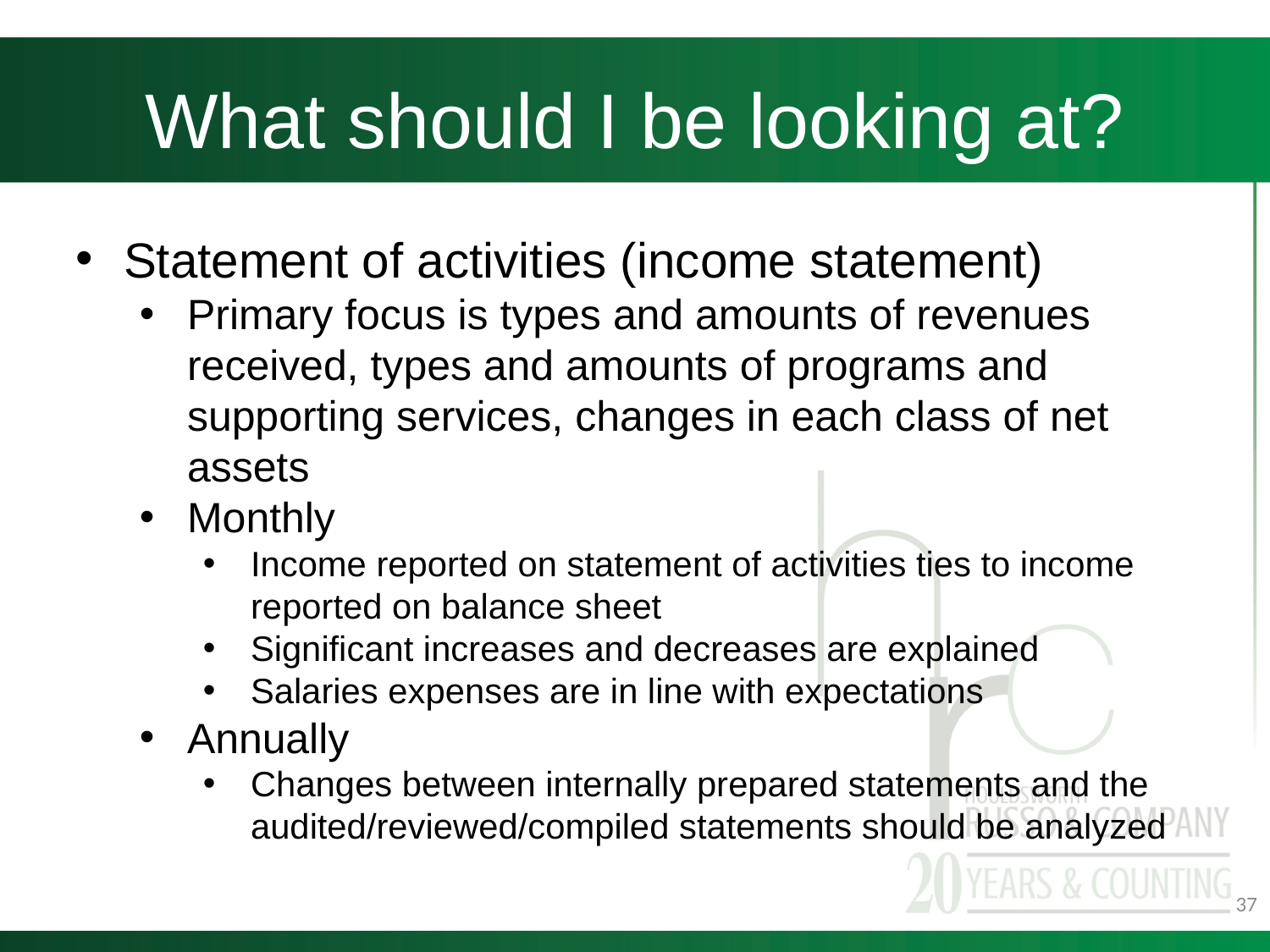

# What should I be looking at?
Statement of activities (income statement)
Primary focus is types and amounts of revenues received, types and amounts of programs and supporting services, changes in each class of net assets
Monthly
Income reported on statement of activities ties to income reported on balance sheet
Significant increases and decreases are explained
Salaries expenses are in line with expectations
Annually
Changes between internally prepared statements and the audited/reviewed/compiled statements should be analyzed

37